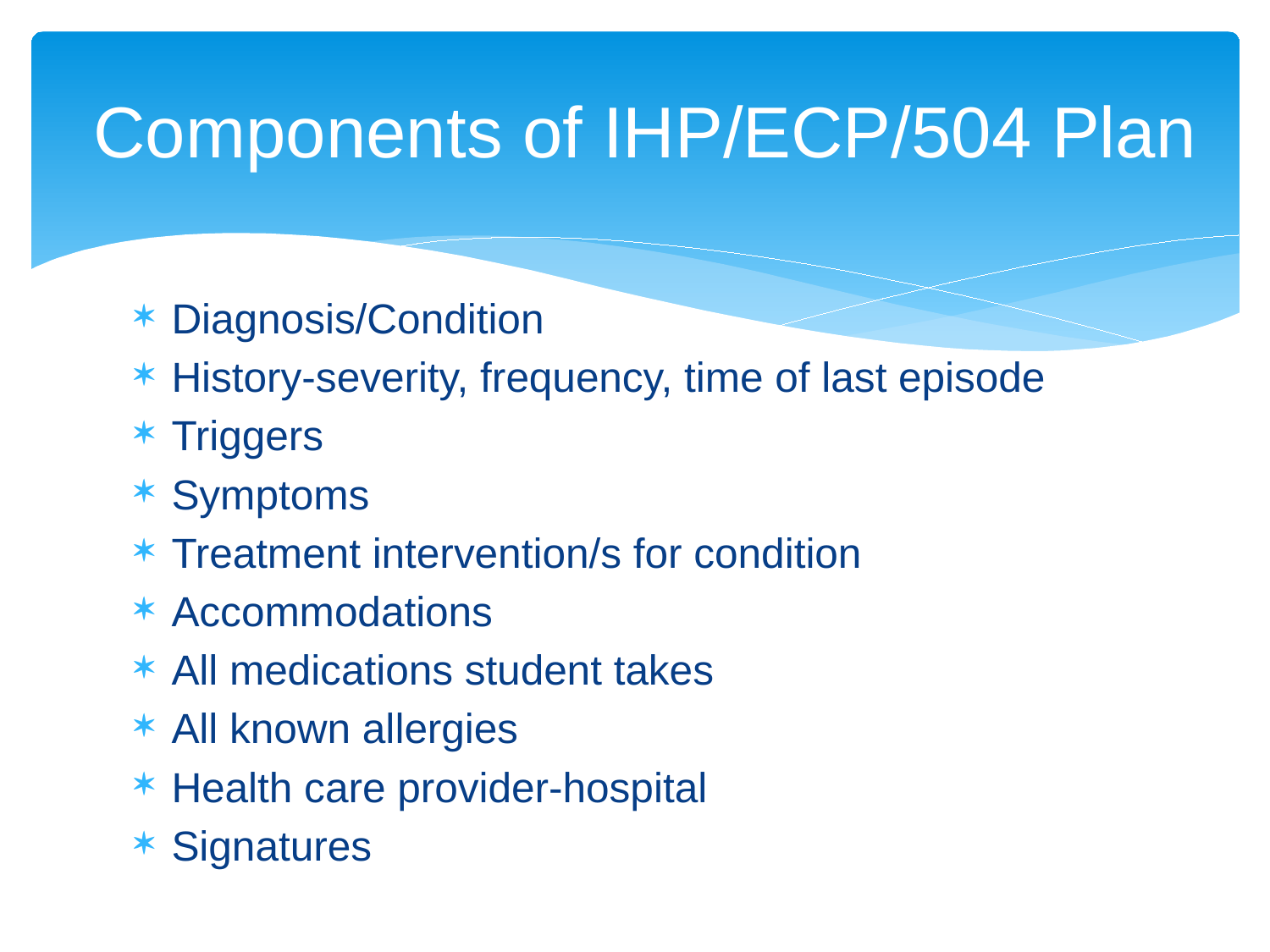

# Components of IHP/ECP/504 Plan
Diagnosis/Condition
History-severity, frequency, time of last episode
Triggers
Symptoms
Treatment intervention/s for condition
Accommodations
All medications student takes
All known allergies
Health care provider-hospital
Signatures